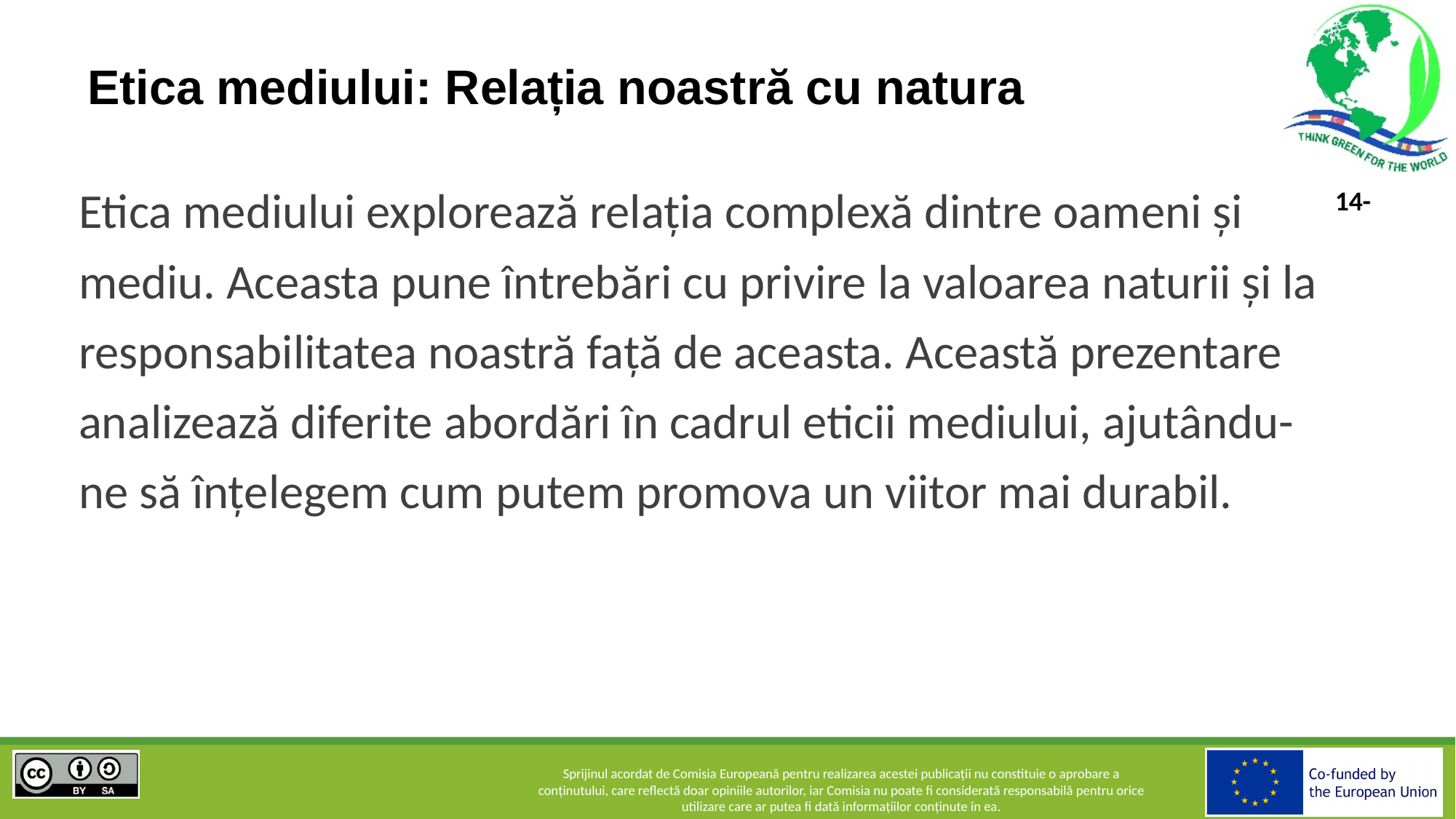

Etica mediului: Relația noastră cu natura
Etica mediului explorează relația complexă dintre oameni și mediu. Aceasta pune întrebări cu privire la valoarea naturii și la responsabilitatea noastră față de aceasta. Această prezentare analizează diferite abordări în cadrul eticii mediului, ajutându-ne să înțelegem cum putem promova un viitor mai durabil.